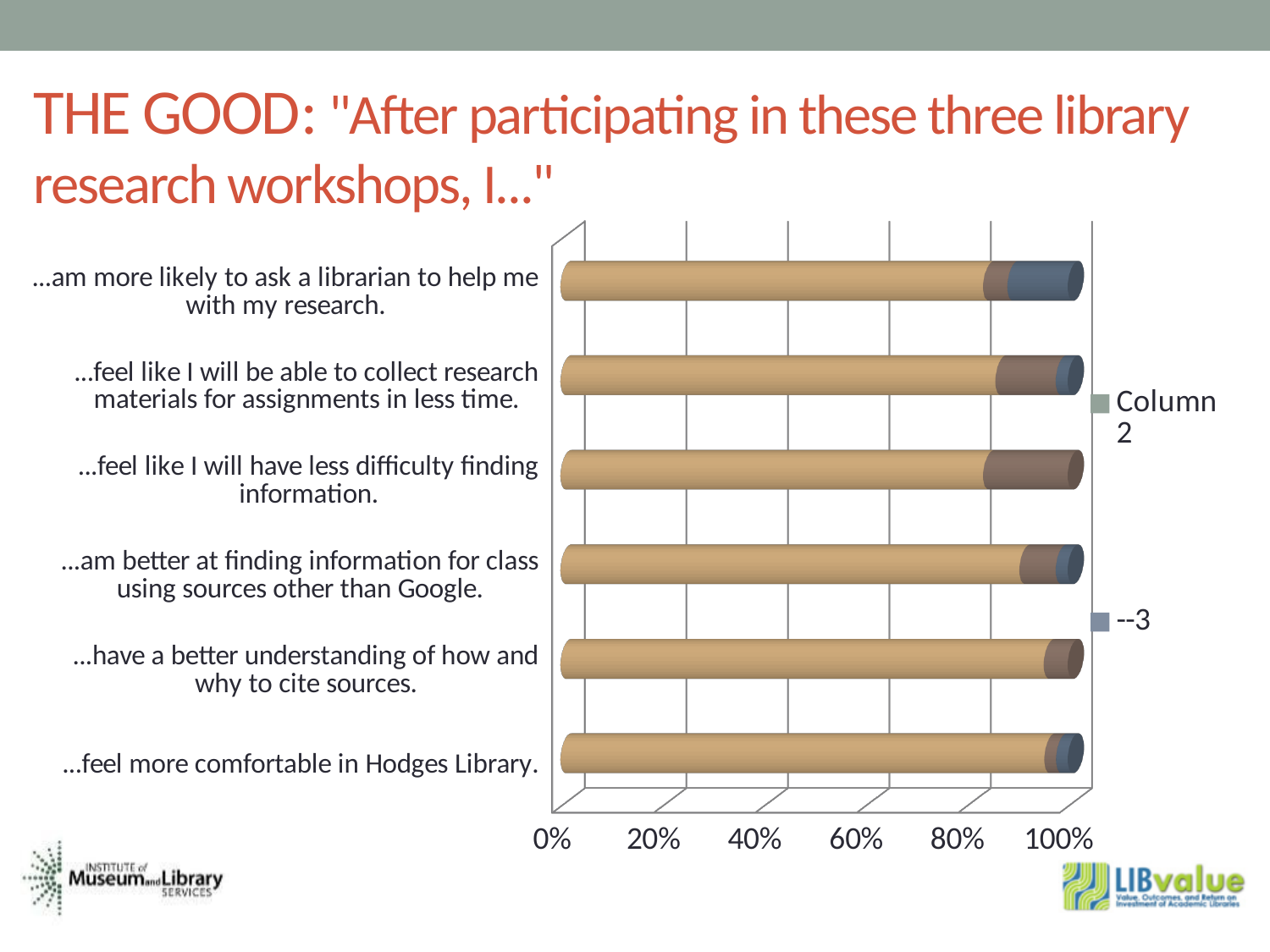

# The Good: "After participating in these three library research workshops, I..."

[unsupported chart]